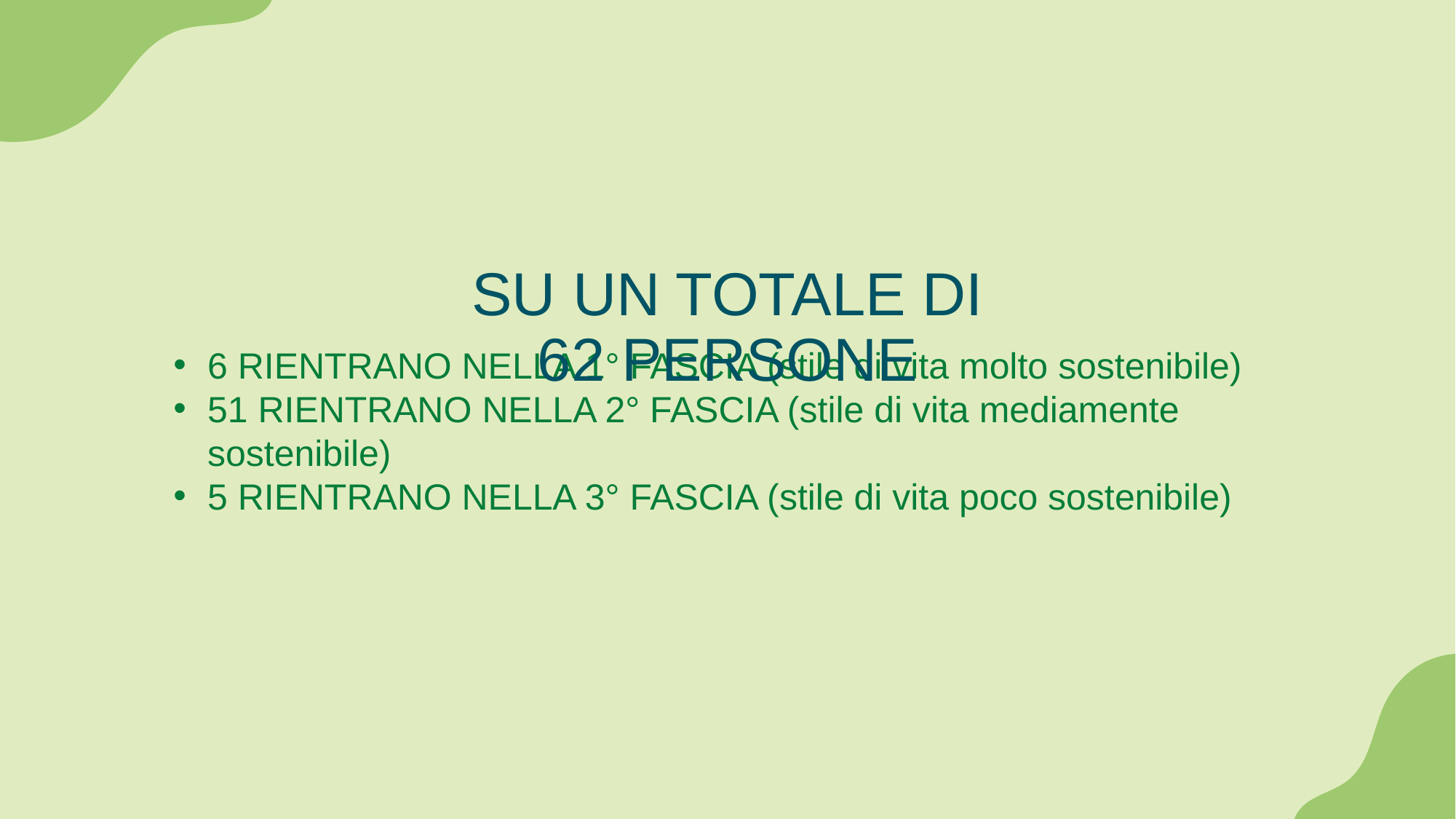

SU UN TOTALE DI 62 PERSONE
6 RIENTRANO NELLA 1° FASCIA (stile di vita molto sostenibile)
51 RIENTRANO NELLA 2° FASCIA (stile di vita mediamente sostenibile)
5 RIENTRANO NELLA 3° FASCIA (stile di vita poco sostenibile)